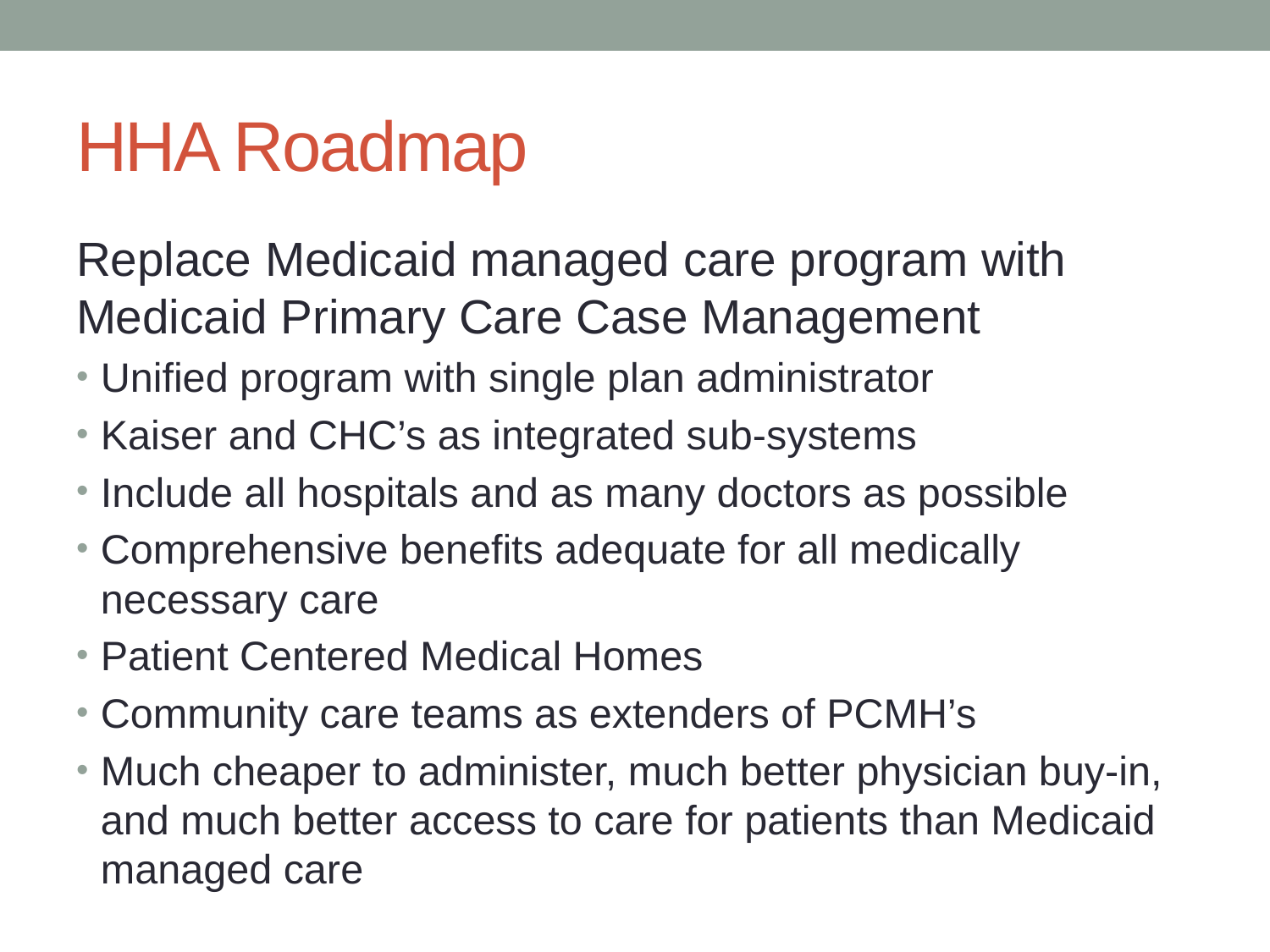

# HHA Roadmap
Replace Medicaid managed care program with Medicaid Primary Care Case Management
Unified program with single plan administrator
Kaiser and CHC’s as integrated sub-systems
Include all hospitals and as many doctors as possible
Comprehensive benefits adequate for all medically necessary care
Patient Centered Medical Homes
Community care teams as extenders of PCMH’s
Much cheaper to administer, much better physician buy-in, and much better access to care for patients than Medicaid managed care